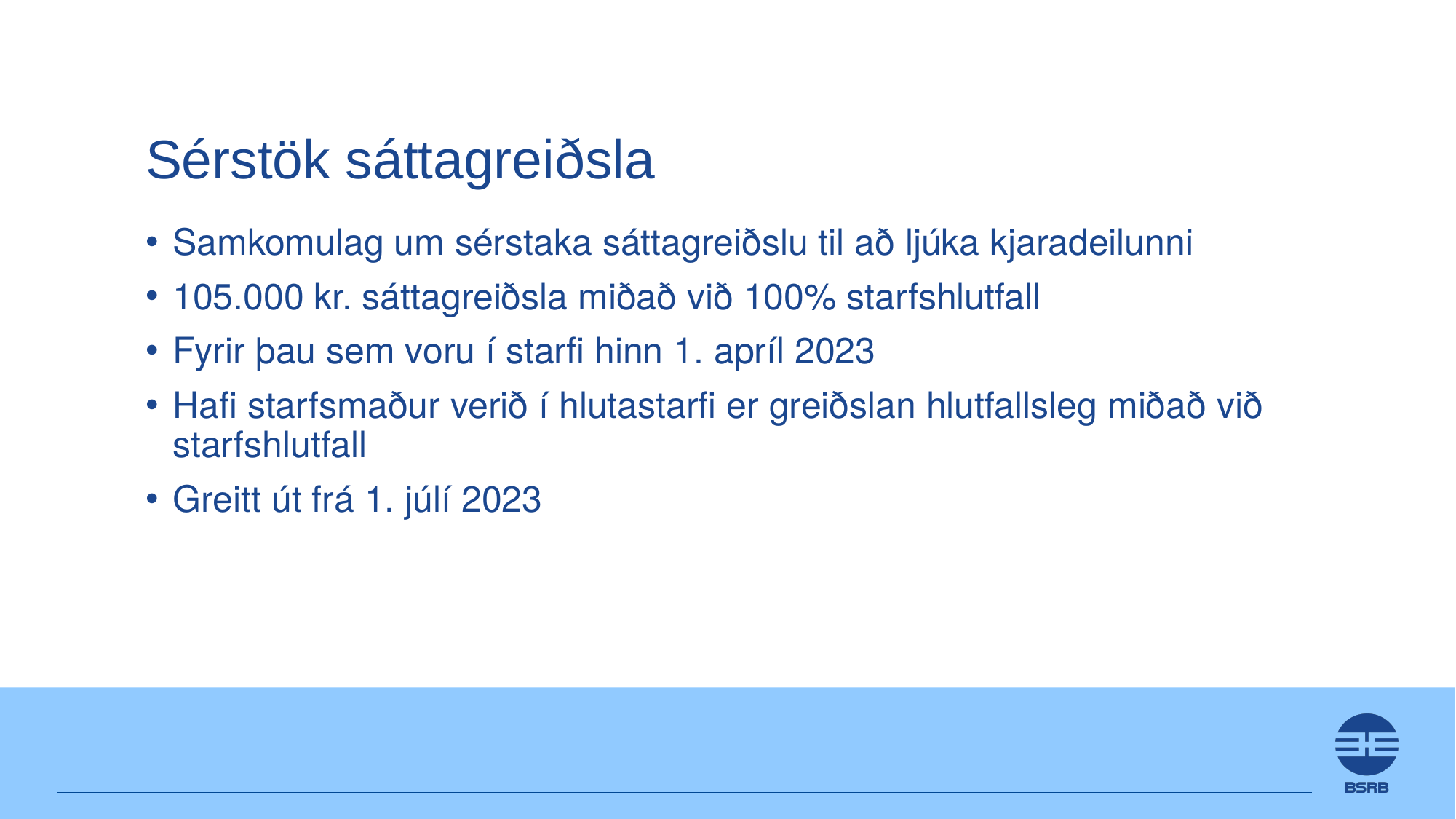

# Sérstök sáttagreiðsla
Samkomulag um sérstaka sáttagreiðslu til að ljúka kjaradeilunni
105.000 kr. sáttagreiðsla miðað við 100% starfshlutfall
Fyrir þau sem voru í starfi hinn 1. apríl 2023
Hafi starfsmaður verið í hlutastarfi er greiðslan hlutfallsleg miðað við starfshlutfall
Greitt út frá 1. júlí 2023